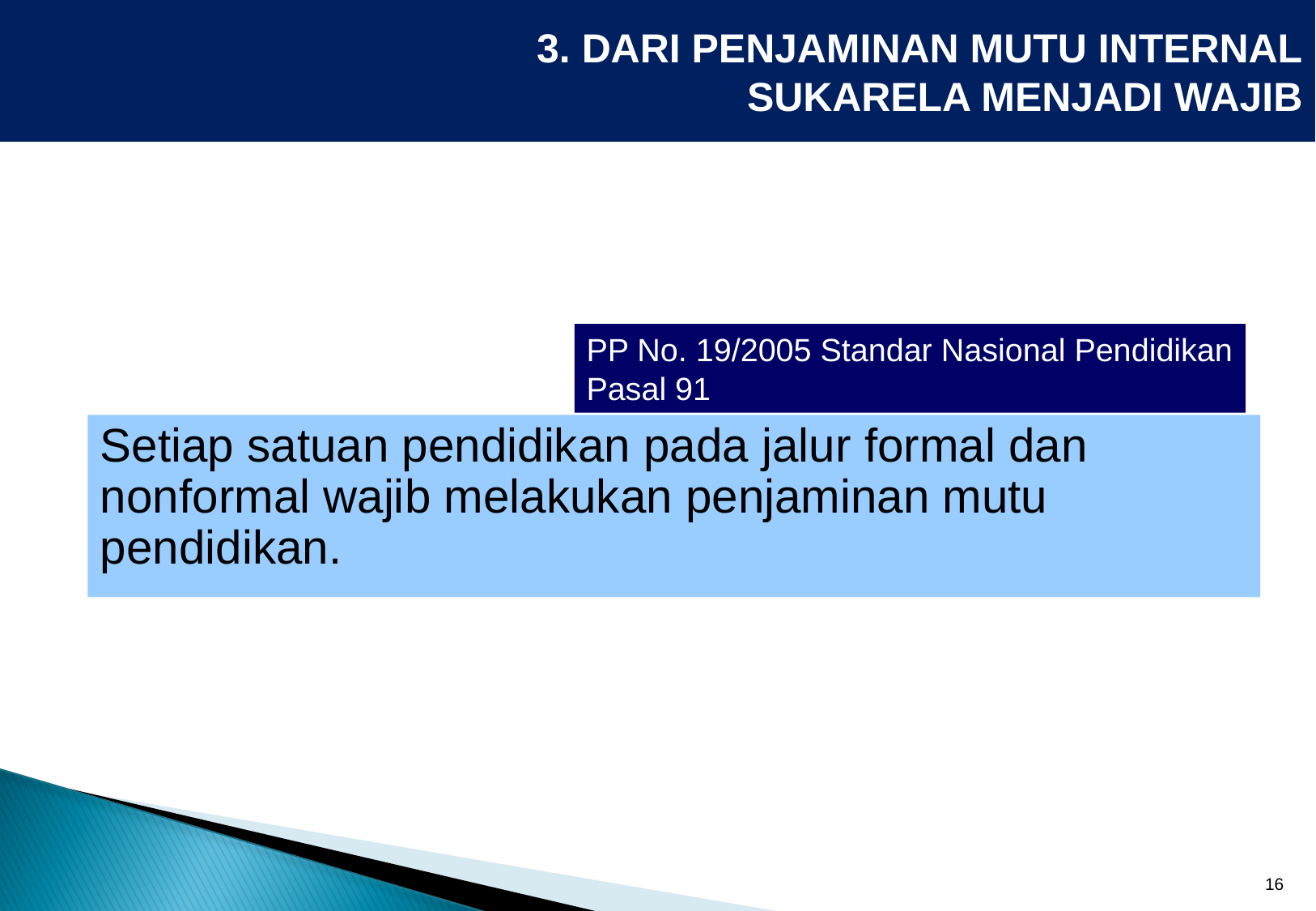

# 3. DARI PENJAMINAN MUTU INTERNAL SUKARELA MENJADI WAJIB
PP No. 19/2005 Standar Nasional Pendidikan
Pasal 91
Setiap satuan pendidikan pada jalur formal dan nonformal wajib melakukan penjaminan mutu pendidikan.
16